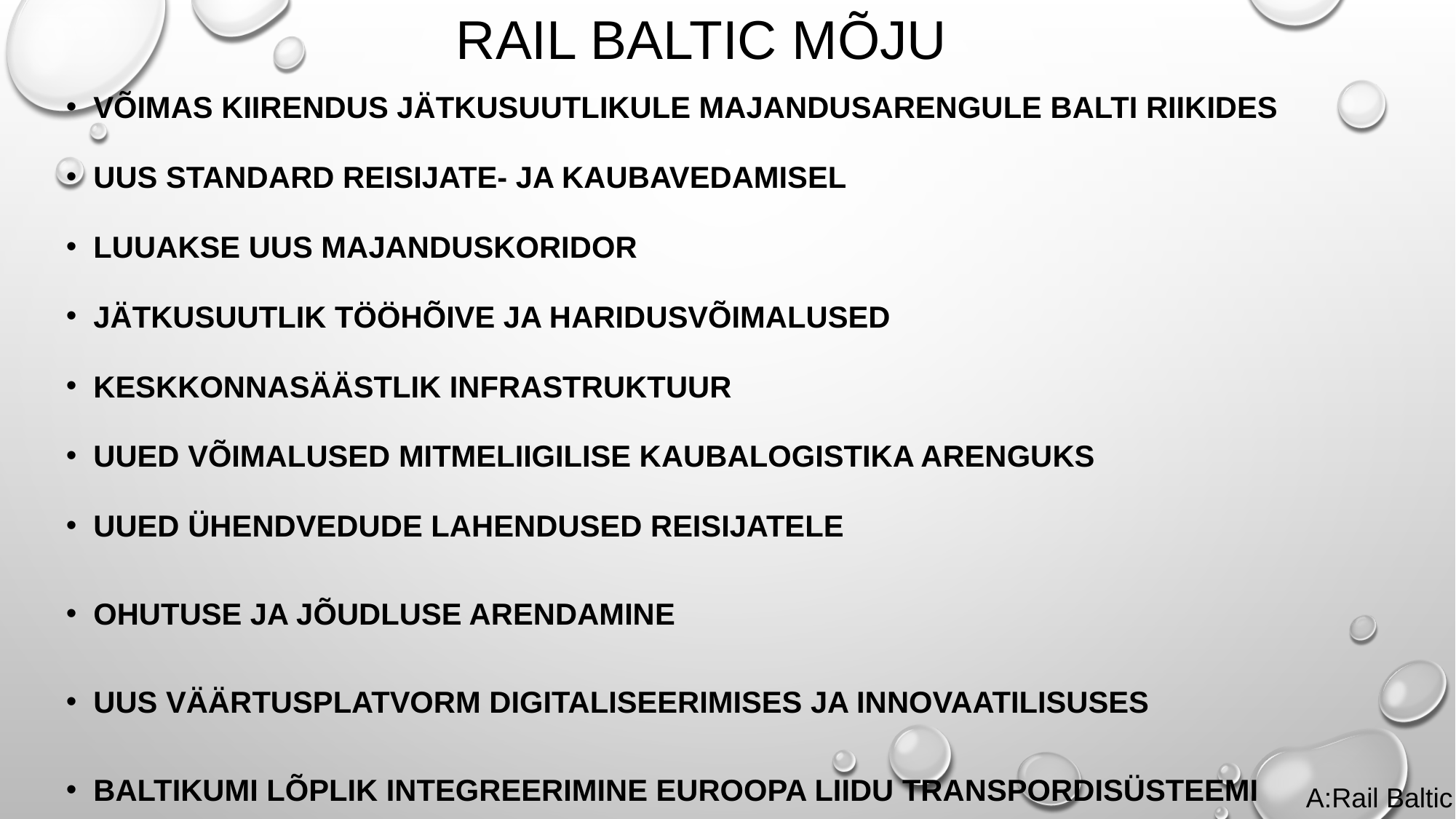

# Rail Baltic mõju
Võimas kiirendus jätkusuutlikule majandusarengule Balti riikides
Uus standard reisijate- ja kaubavedamisel
Luuakse uus majanduskoridor
Jätkusuutlik tööhõive ja haridusvõimalused
Keskkonnasäästlik infrastruktuur
Uued võimalused mitmeliigilise kaubalogistika arenguks
Uued ühendvedude lahendused reisijatele
Ohutuse ja jõudluse arendamine
Uus väärtusplatvorm digitaliseerimises ja innovaatilisuses
Baltikumi lõplik integreerimine Euroopa Liidu transpordisüsteemi
A:Rail Baltic